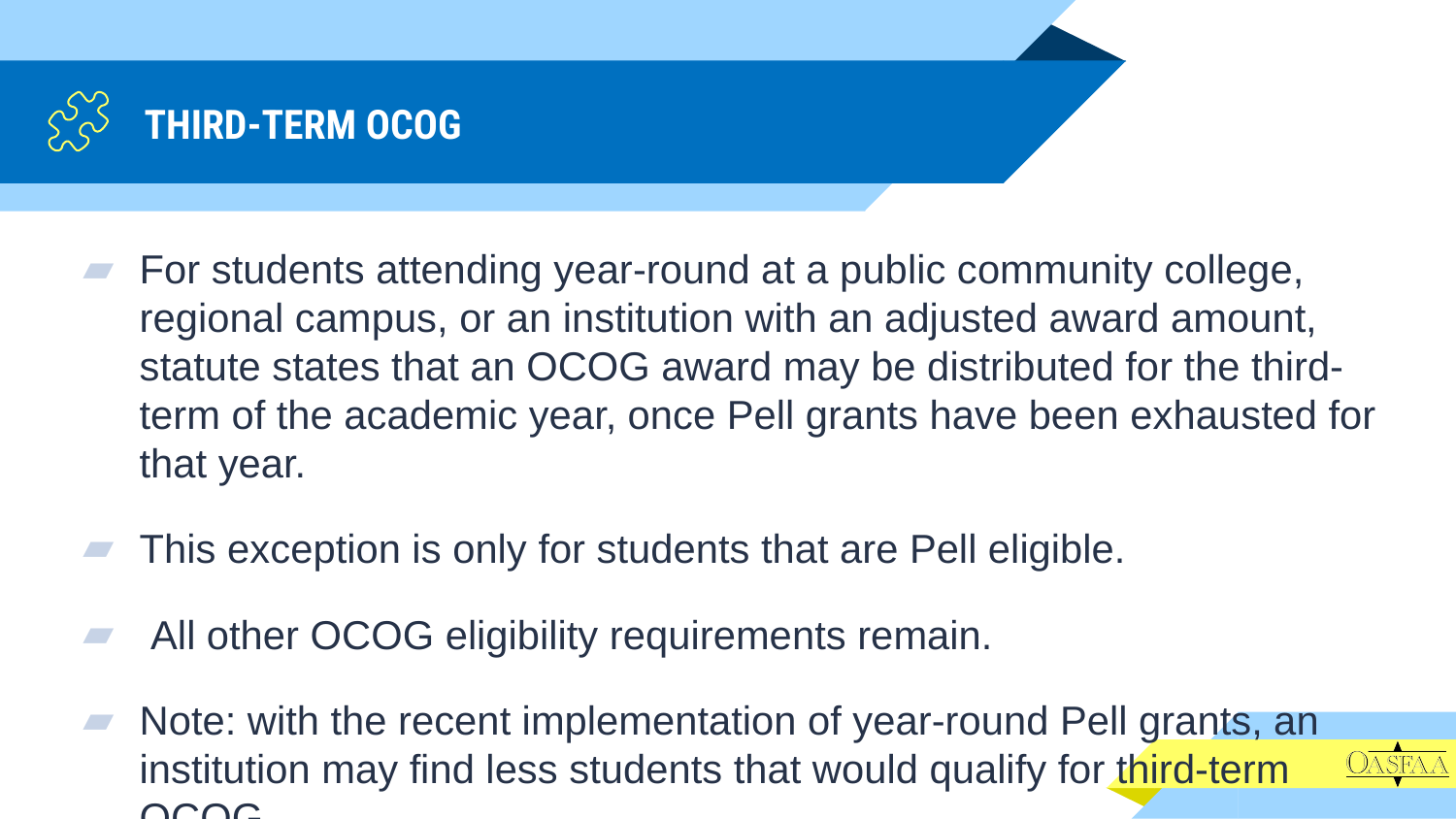

# THIRD-TERM OCOG

For students attending year-round at a public community college, regional campus, or an institution with an adjusted award amount, statute states that an OCOG award may be distributed for the third-term of the academic year, once Pell grants have been exhausted for that year.
This exception is only for students that are Pell eligible.
 All other OCOG eligibility requirements remain.
Note: with the recent implementation of year-round Pell grants, an institution may find less students that would qualify for third-term OCOG.